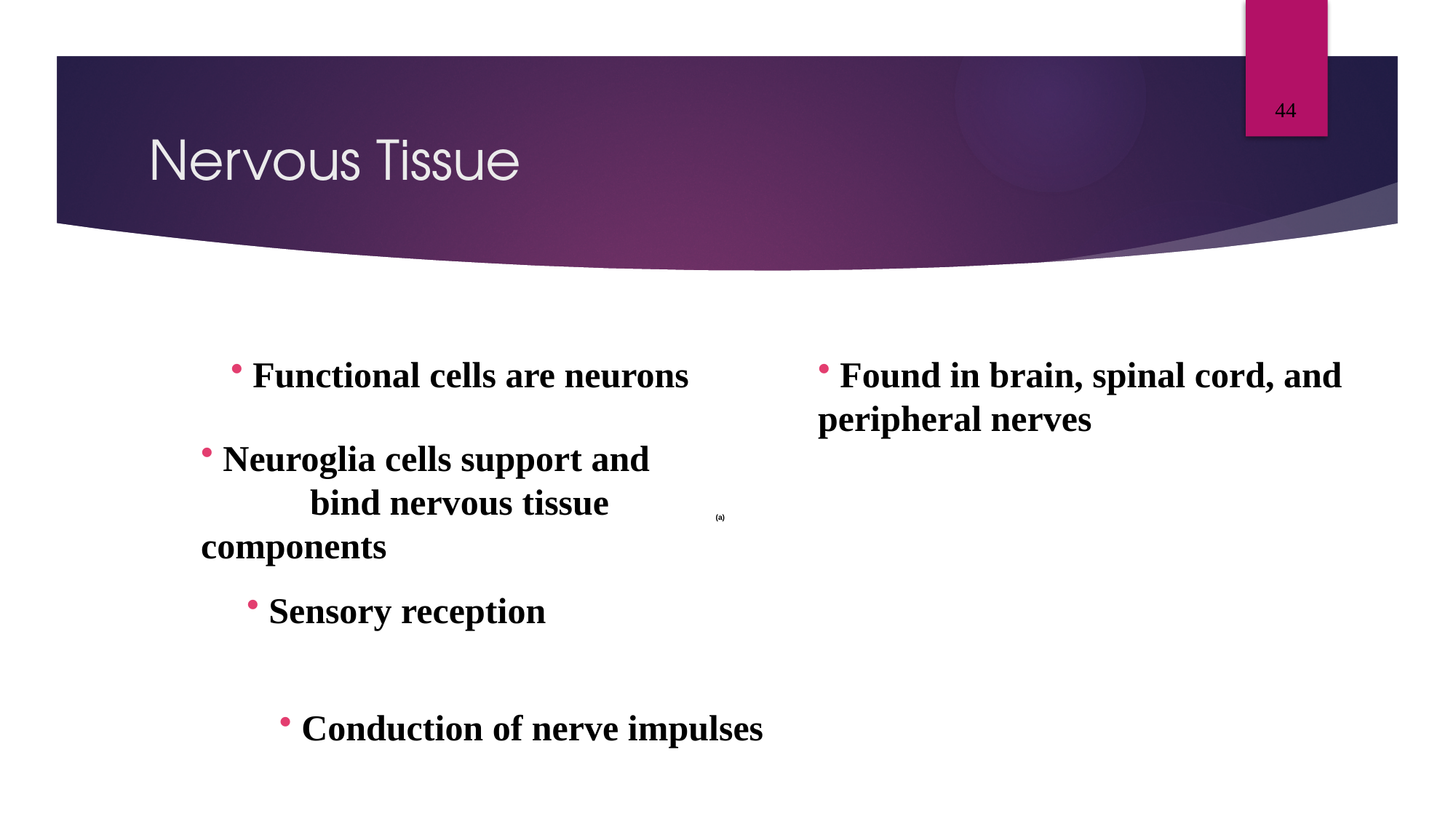

44
# Nervous Tissue
 Functional cells are neurons
 Found in brain, spinal cord, and peripheral nerves
 Neuroglia cells support and
	bind nervous tissue 	components
(a)
 Sensory reception
 Conduction of nerve impulses